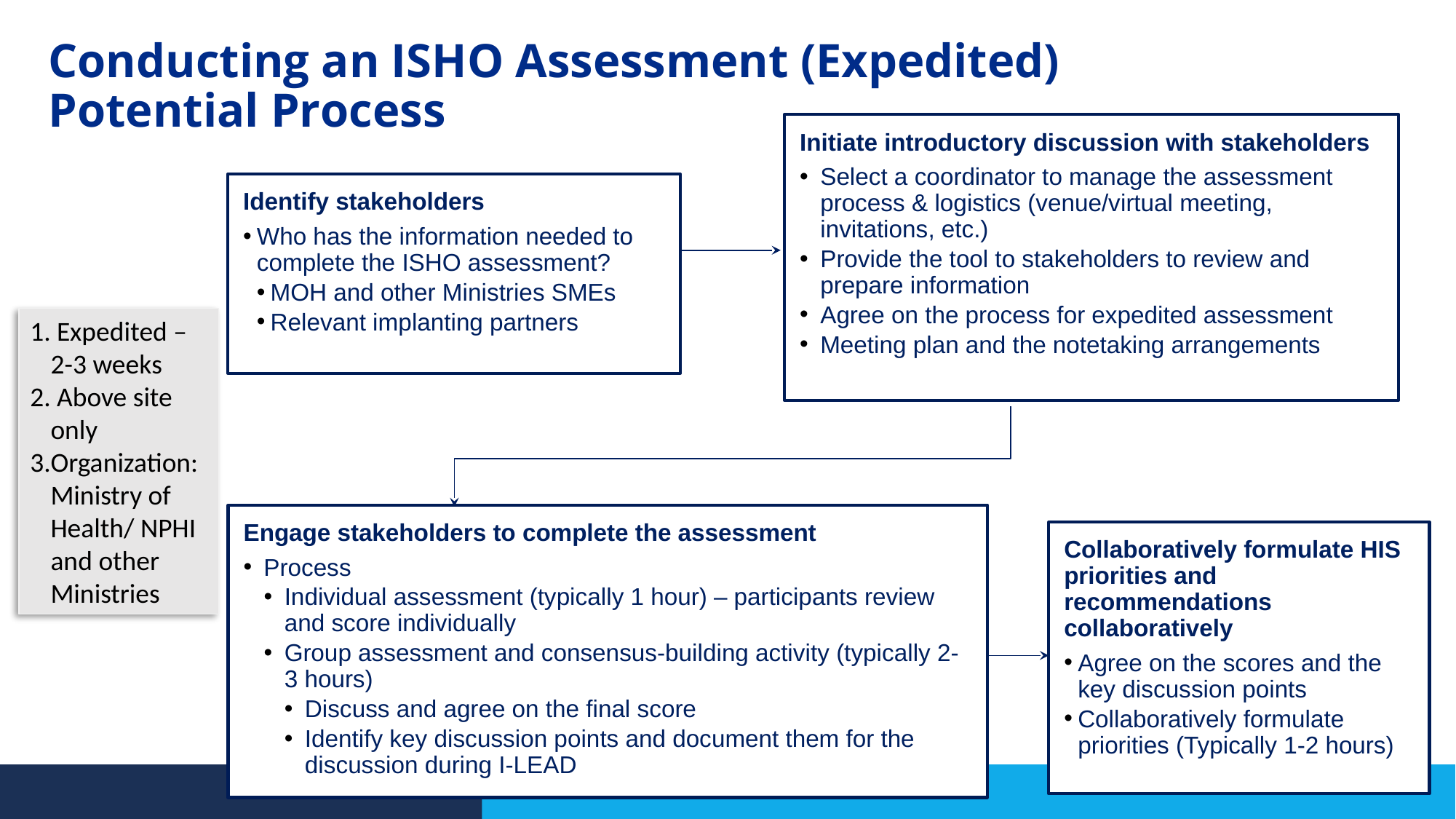

# Conducting an ISHO Assessment (Expedited) Potential Process
Initiate introductory discussion with stakeholders
Select a coordinator to manage the assessment process & logistics (venue/virtual meeting, invitations, etc.)
Provide the tool to stakeholders to review and prepare information
Agree on the process for expedited assessment
Meeting plan and the notetaking arrangements
Identify stakeholders
Who has the information needed to complete the ISHO assessment?
MOH and other Ministries SMEs
Relevant implanting partners

Engage stakeholders to complete the assessment
Process
Individual assessment (typically 1 hour) – participants review and score individually
Group assessment and consensus-building activity (typically 2-3 hours)
Discuss and agree on the final score
Identify key discussion points and document them for the discussion during I-LEAD

Collaboratively formulate HIS priorities and recommendations collaboratively
Agree on the scores and the key discussion points
Collaboratively formulate priorities (Typically 1-2 hours)

 Expedited – 2-3 weeks
 Above site only
Organization: Ministry of Health/ NPHI and other Ministries